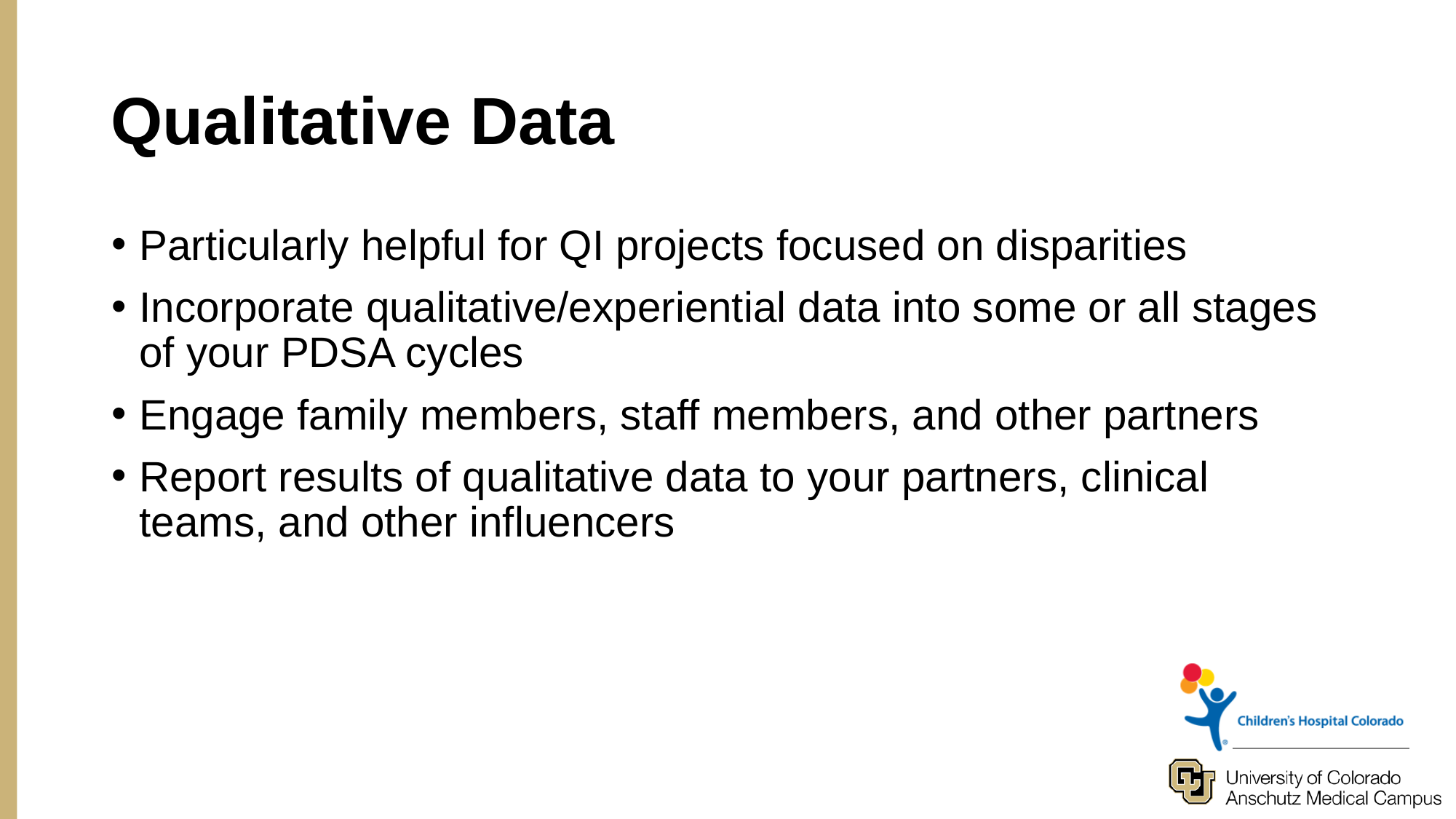

# Qualitative Data
Particularly helpful for QI projects focused on disparities
Incorporate qualitative/experiential data into some or all stages of your PDSA cycles
Engage family members, staff members, and other partners
Report results of qualitative data to your partners, clinical teams, and other influencers